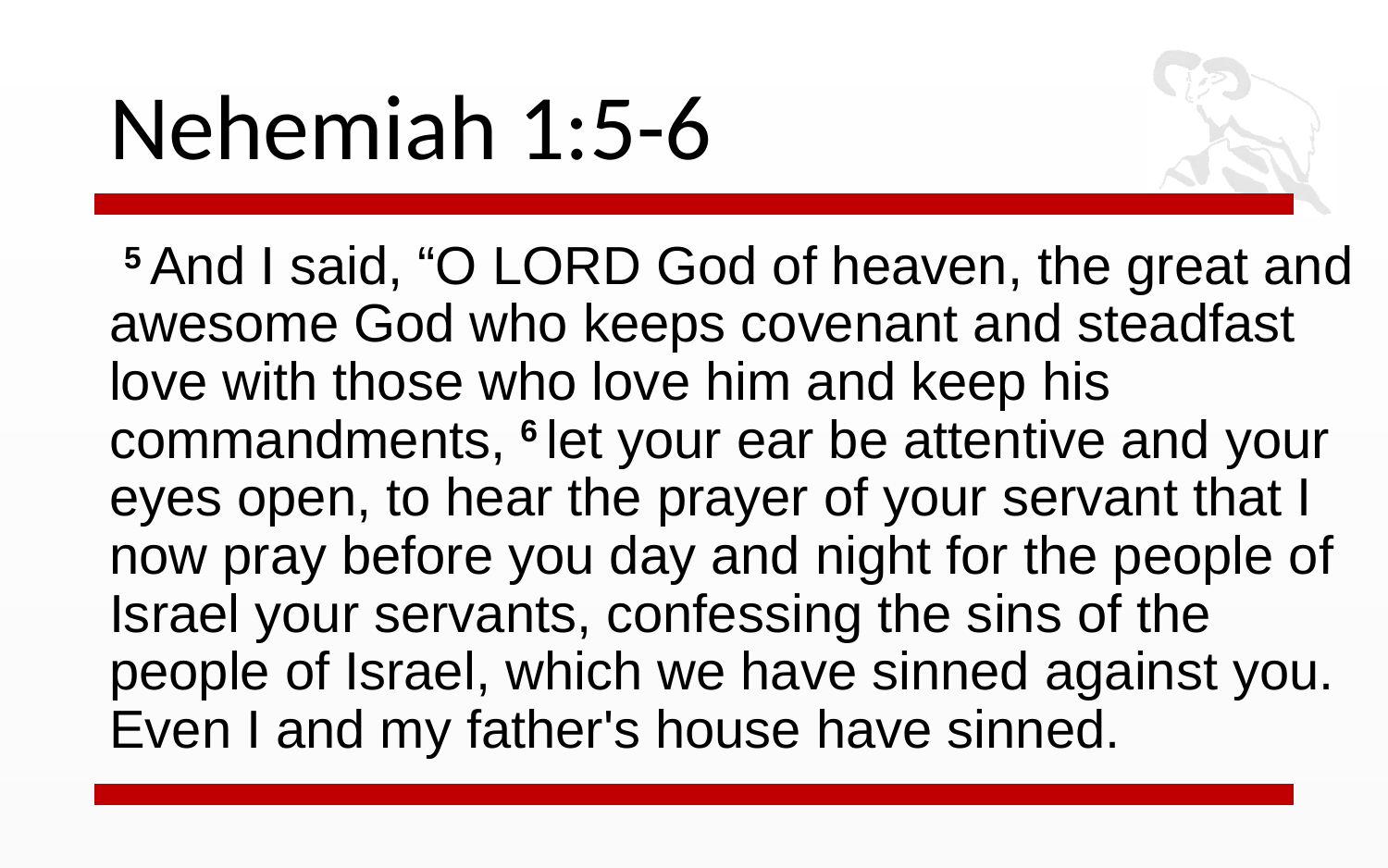

# Nehemiah 1:5-6
 5 And I said, “O Lord God of heaven, the great and awesome God who keeps covenant and steadfast love with those who love him and keep his commandments, 6 let your ear be attentive and your eyes open, to hear the prayer of your servant that I now pray before you day and night for the people of Israel your servants, confessing the sins of the people of Israel, which we have sinned against you. Even I and my father's house have sinned.